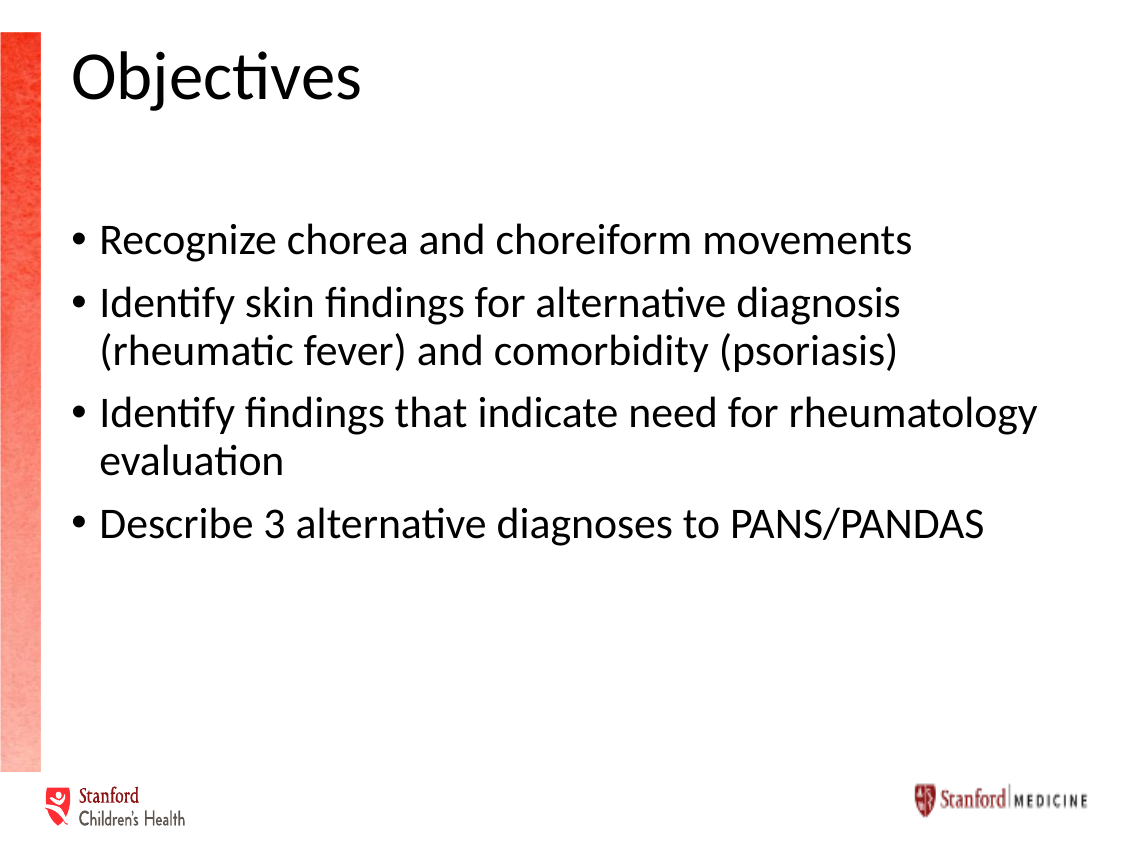

# Objectives
Recognize chorea and choreiform movements
Identify skin findings for alternative diagnosis (rheumatic fever) and comorbidity (psoriasis)
Identify findings that indicate need for rheumatology evaluation
Describe 3 alternative diagnoses to PANS/PANDAS